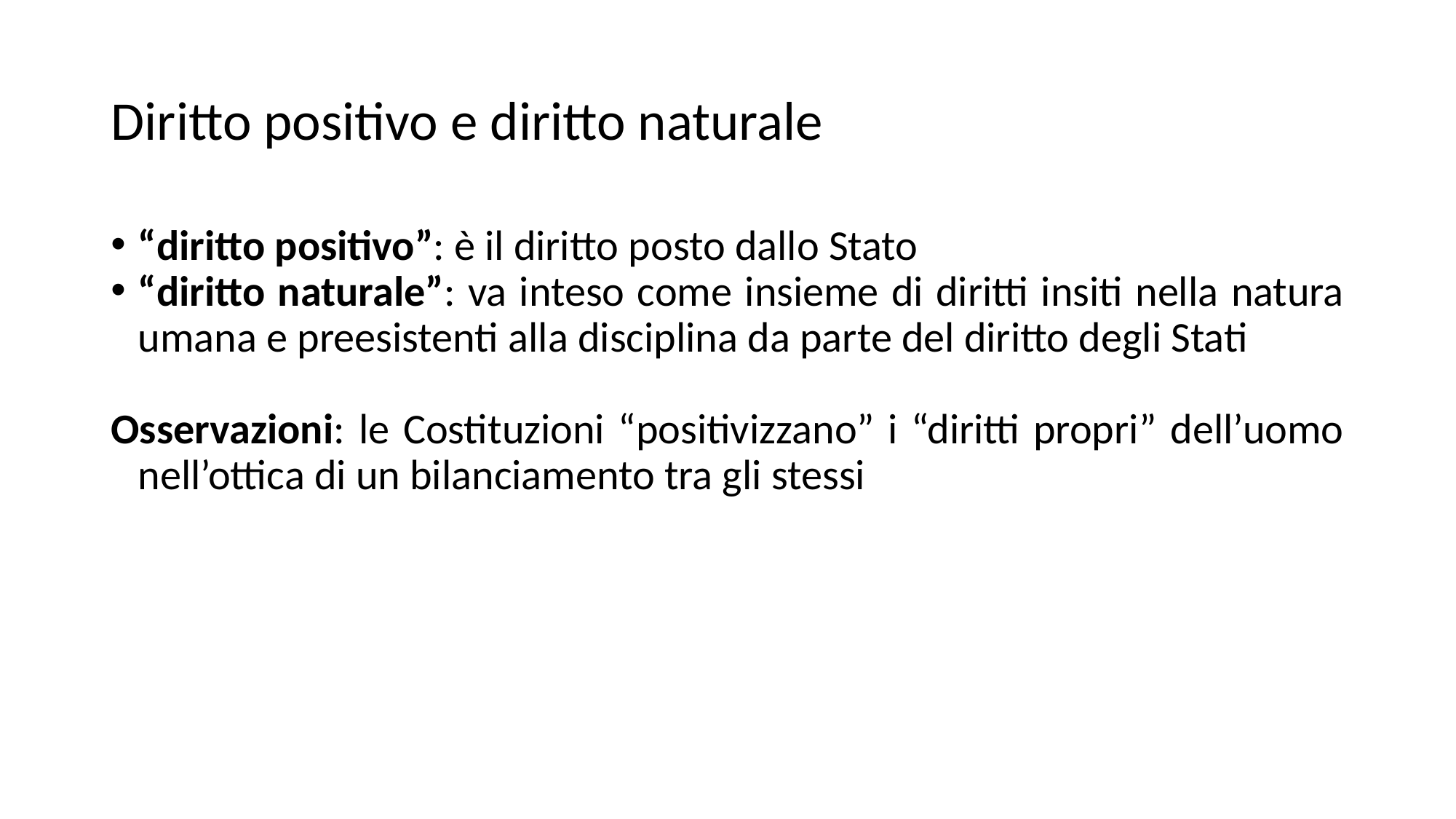

# Diritto positivo e diritto naturale
“diritto positivo”: è il diritto posto dallo Stato
“diritto naturale”: va inteso come insieme di diritti insiti nella natura umana e preesistenti alla disciplina da parte del diritto degli Stati

Osservazioni: le Costituzioni “positivizzano” i “diritti propri” dell’uomo nell’ottica di un bilanciamento tra gli stessi